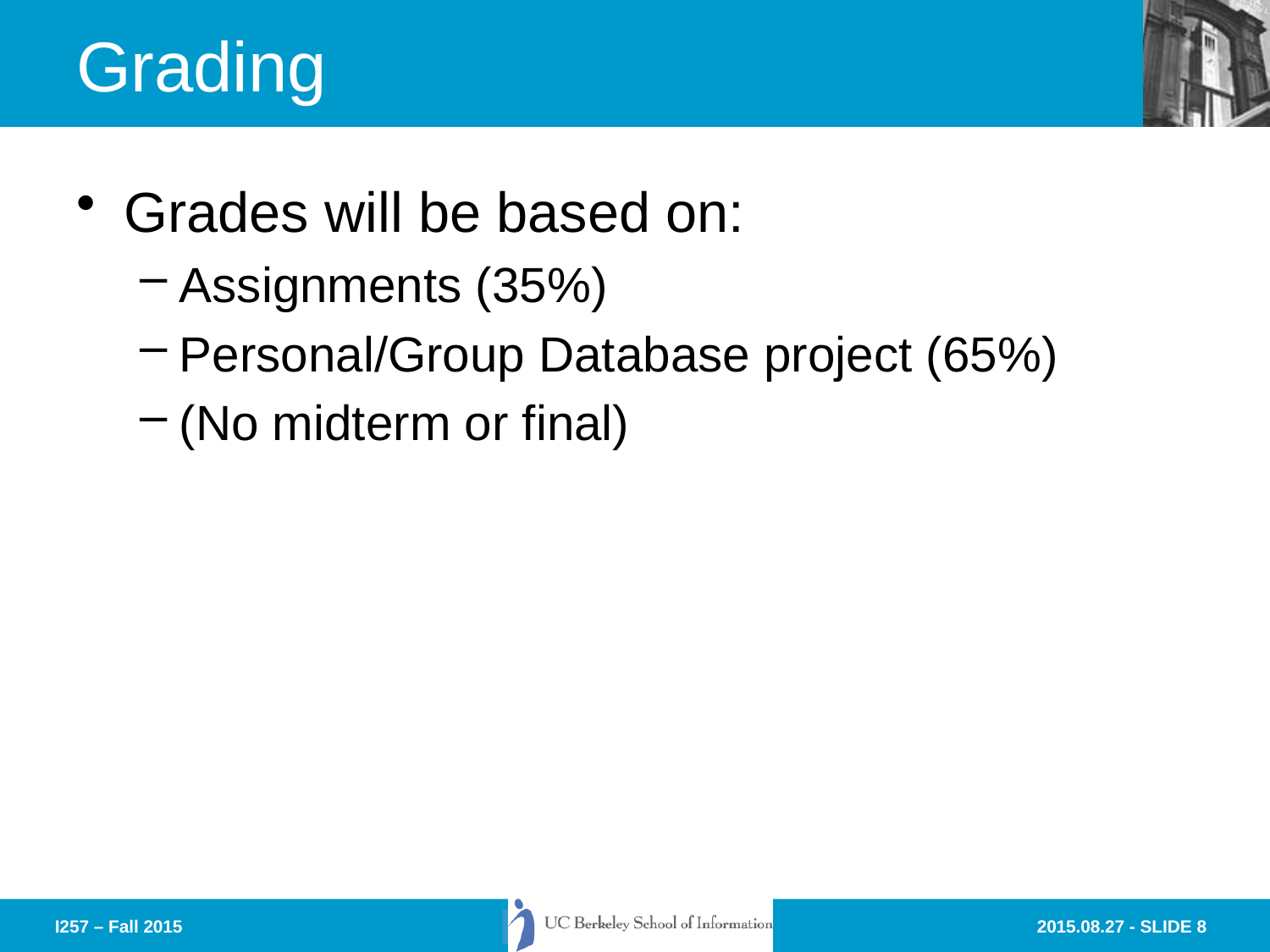

# Grading
Grades will be based on:
Assignments (35%)
Personal/Group Database project (65%)
(No midterm or final)